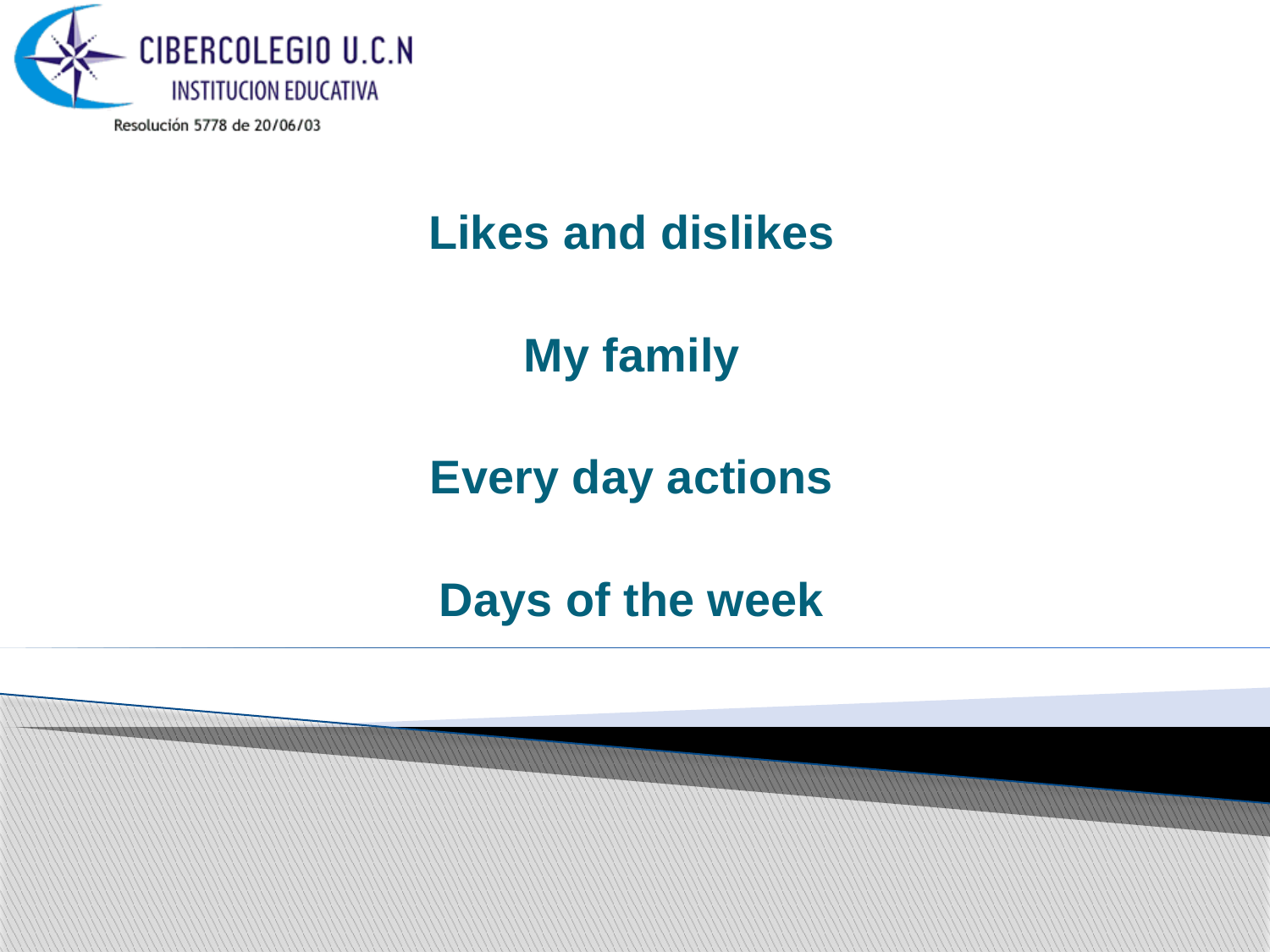

Likes and dislikes

My family

Every day actions

Days of the week